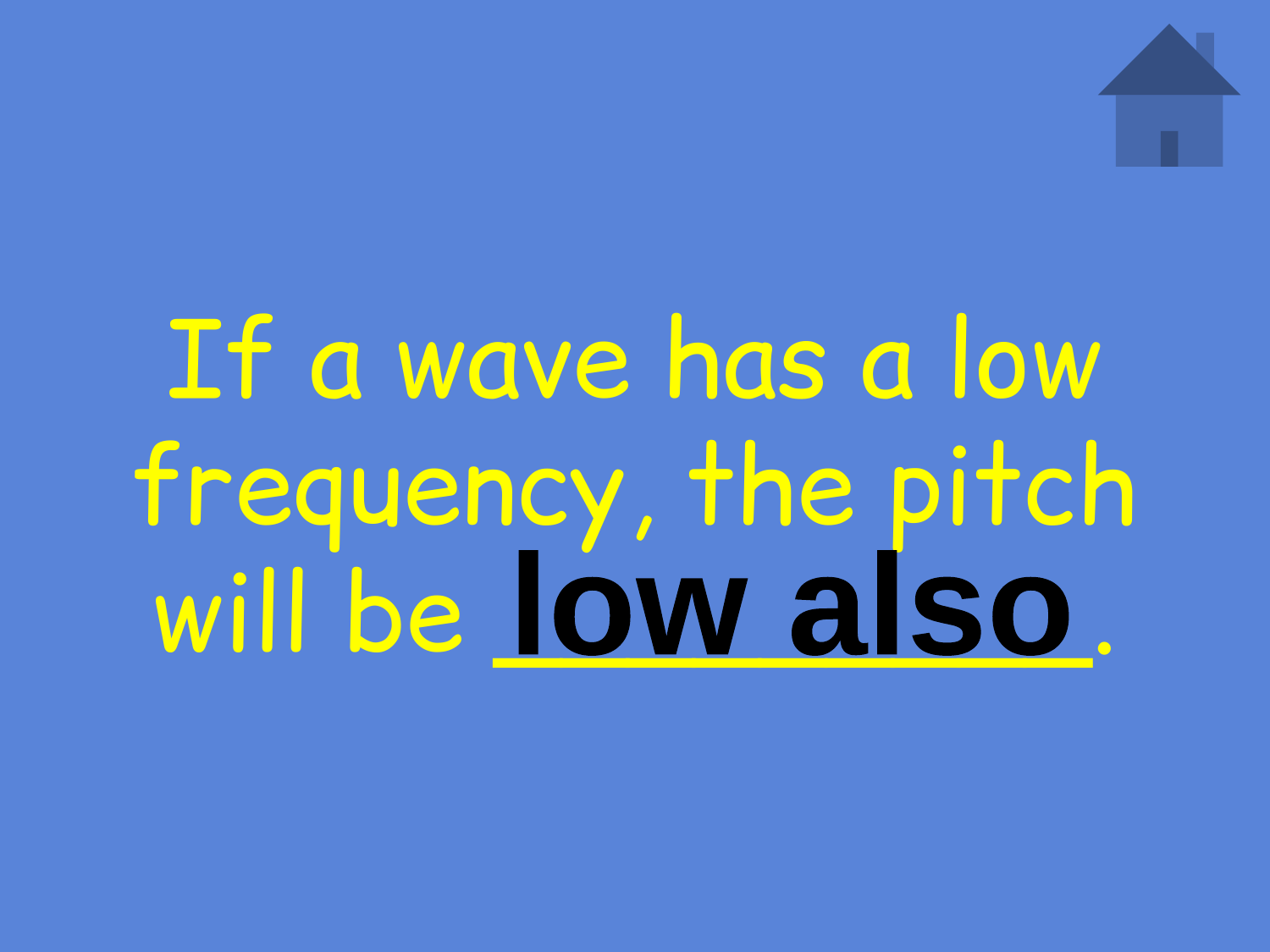

# If a wave has a low frequency, the pitch will be _________.
low also